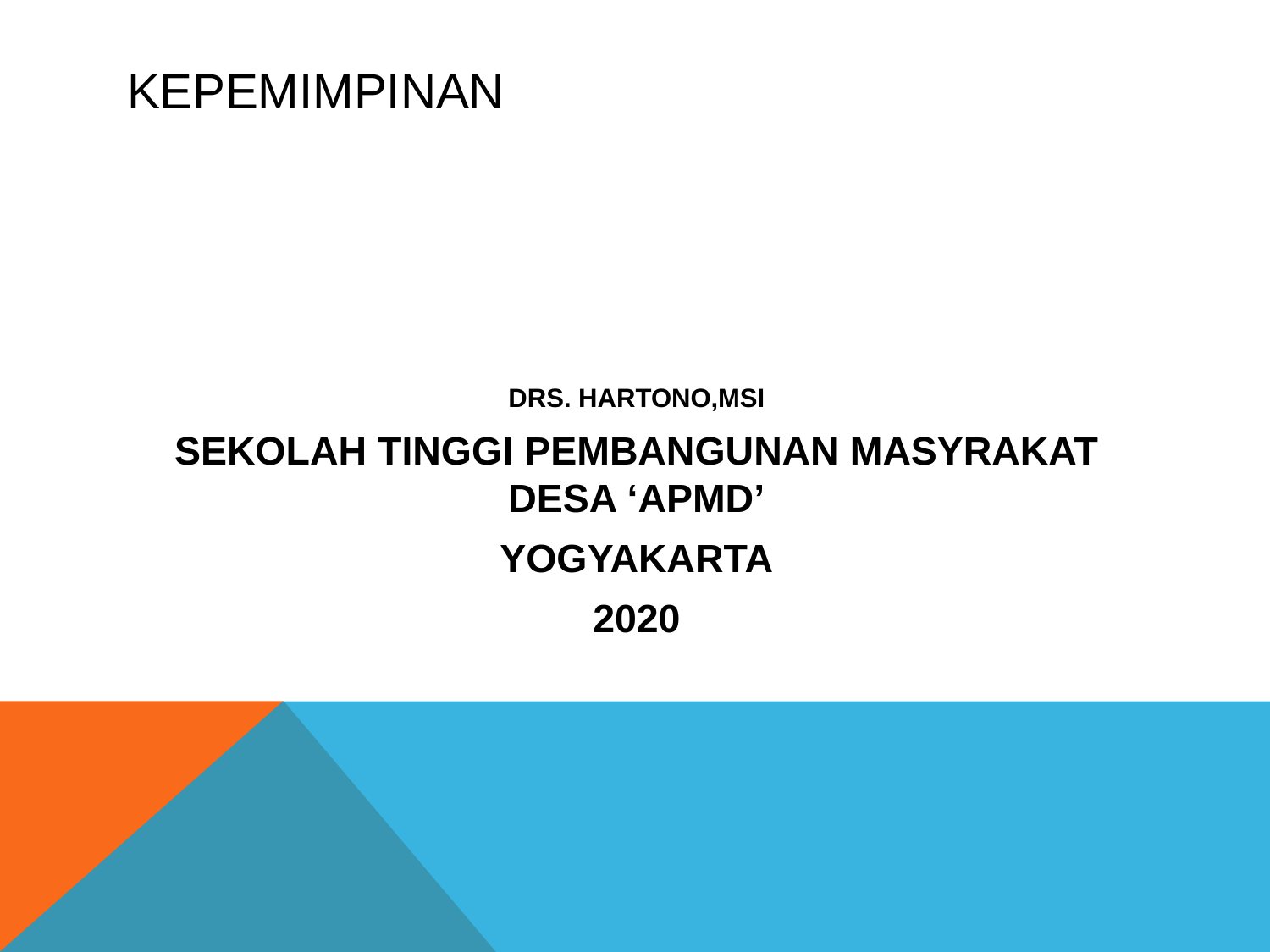

# KEPEMIMPINAN

DRS. HARTONO,MSI
SEKOLAH TINGGI PEMBANGUNAN MASYRAKAT DESA ‘APMD’
YOGYAKARTA
2020